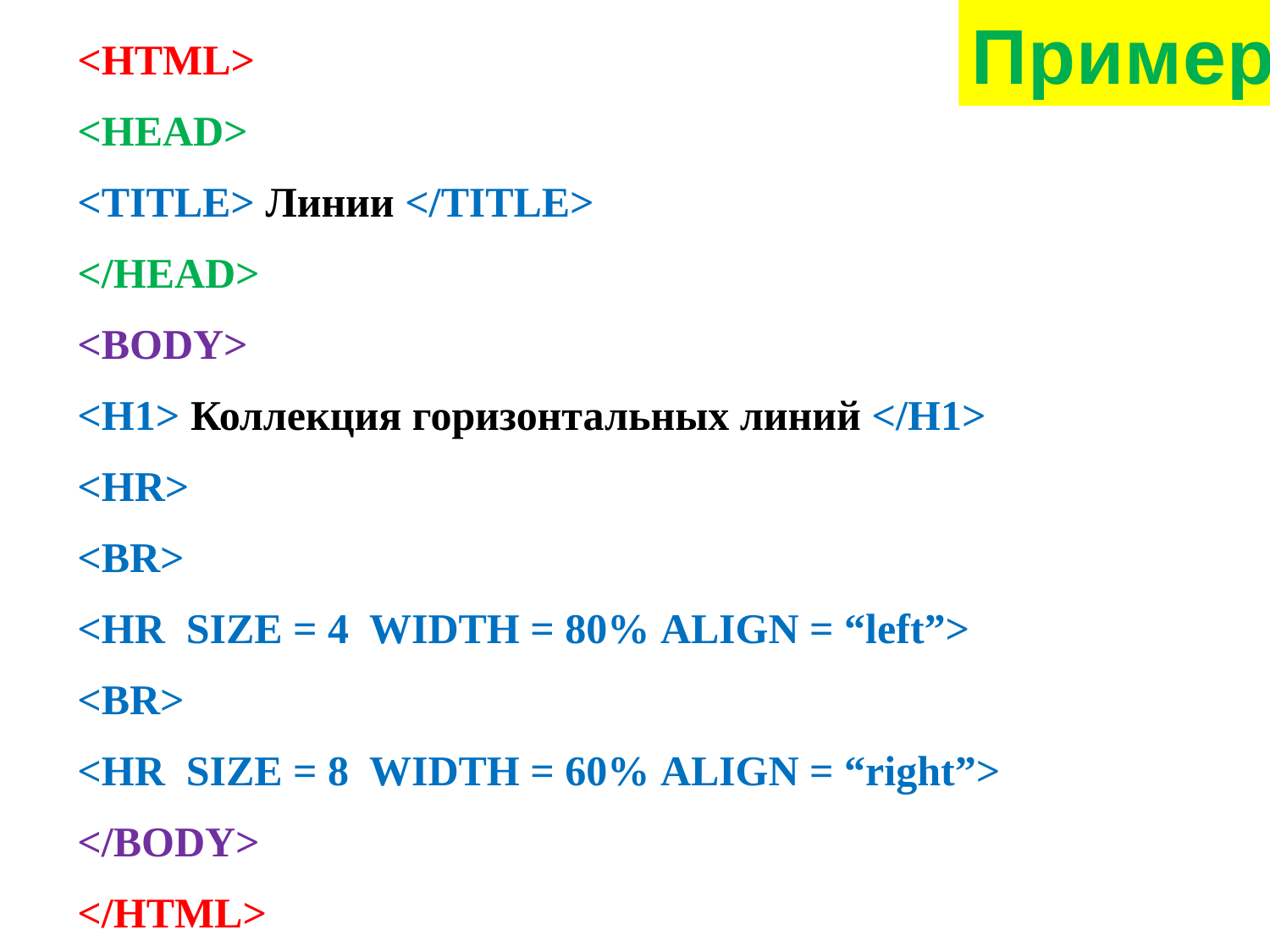

Пример
<HTML>
<HEAD>
<TITLE> Линии </TITLE>
</HEAD>
<BODY>
<H1> Коллекция горизонтальных линий </H1>
<HR>
<BR>
<HR  SIZE = 4  WIDTH = 80% ALIGN = “left”>
<BR>
<HR  SIZE = 8  WIDTH = 60% ALIGN = “right”>
</BODY>
</HTML>